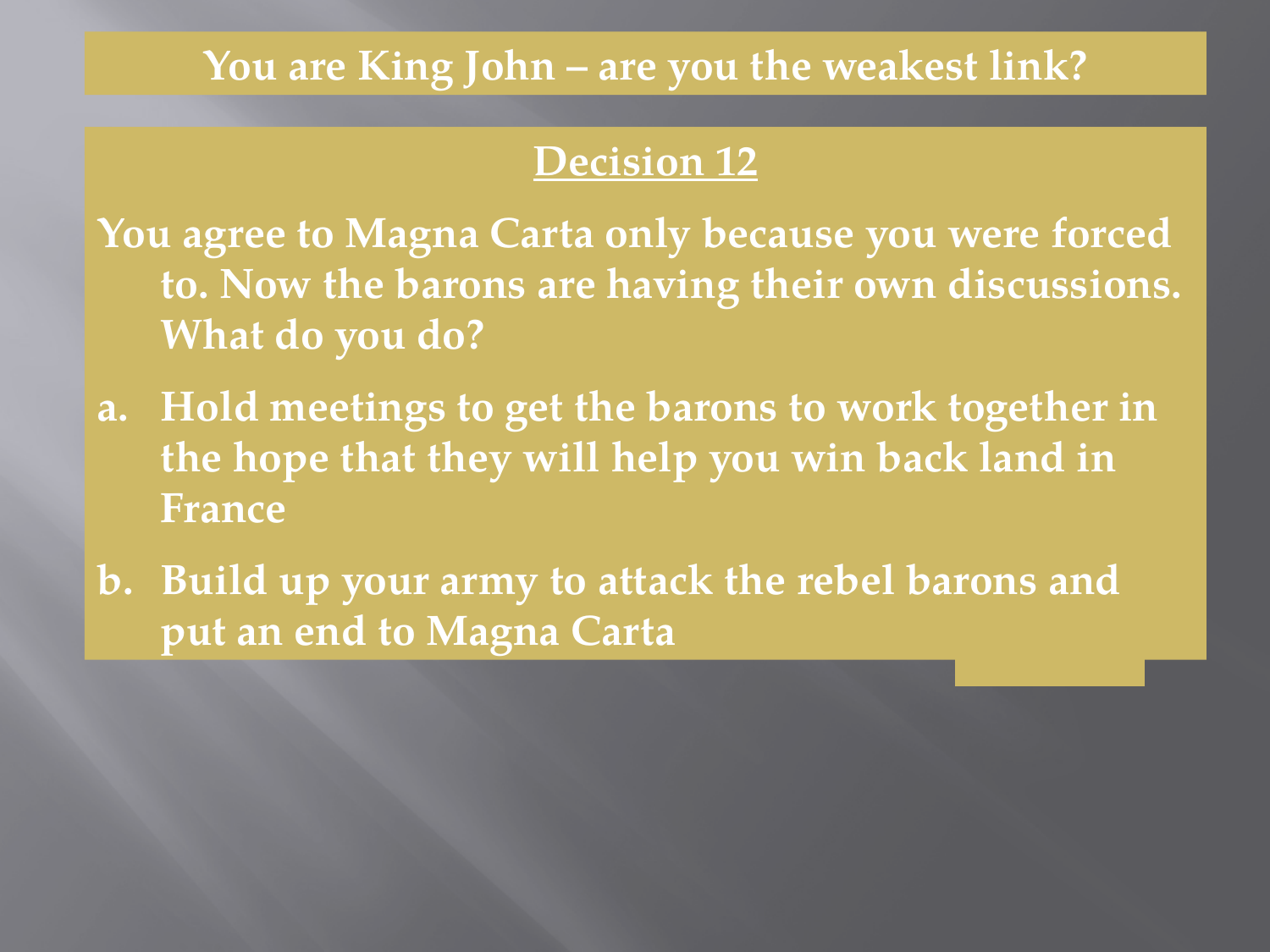

You are King John – are you the weakest link?
Decision 12
You agree to Magna Carta only because you were forced to. Now the barons are having their own discussions. What do you do?
Hold meetings to get the barons to work together in the hope that they will help you win back land in France
Build up your army to attack the rebel barons and put an end to Magna Carta